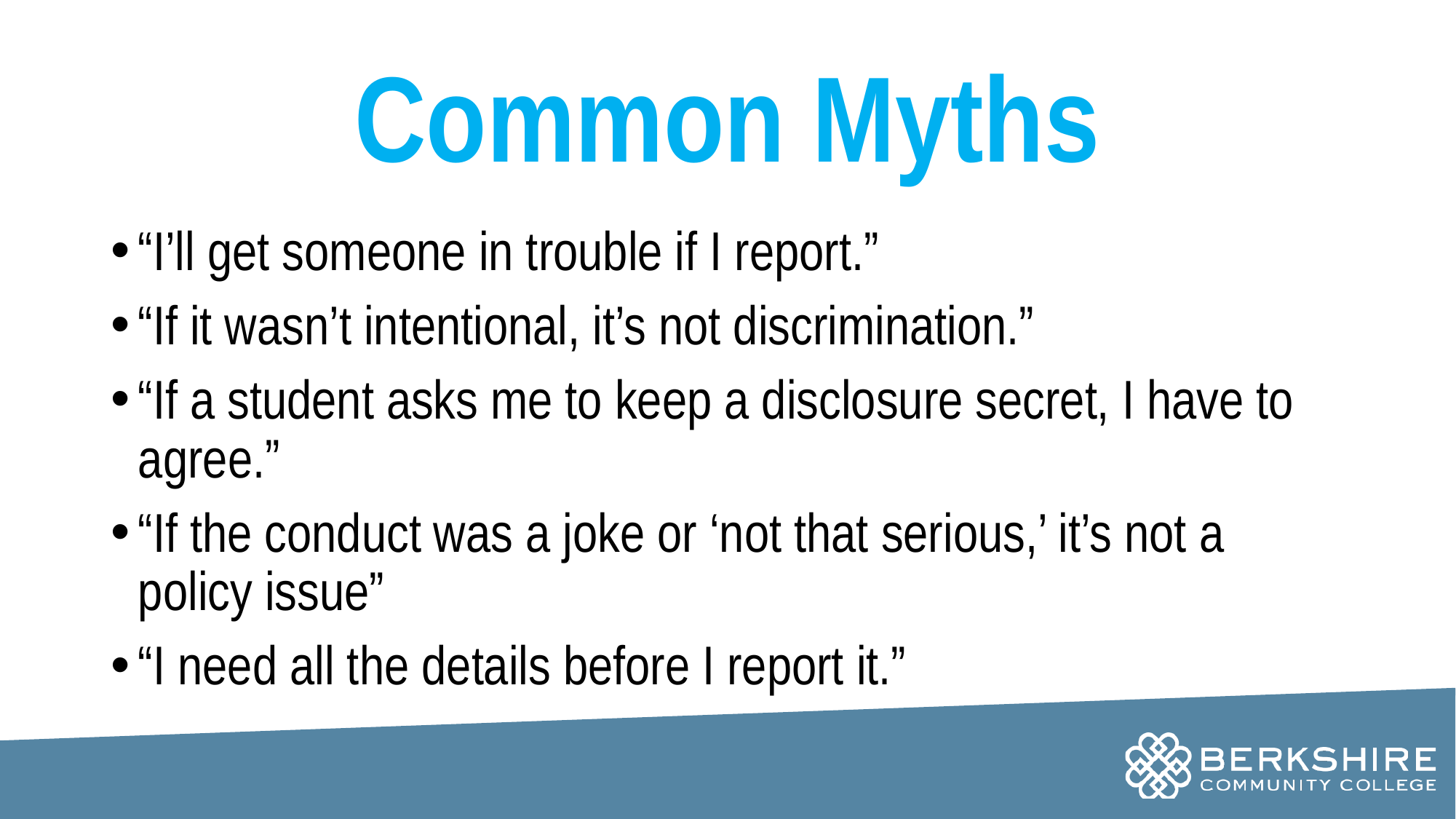

# Common Myths
“I’ll get someone in trouble if I report.”
“If it wasn’t intentional, it’s not discrimination.”
“If a student asks me to keep a disclosure secret, I have to agree.”
“If the conduct was a joke or ‘not that serious,’ it’s not a policy issue”
“I need all the details before I report it.”